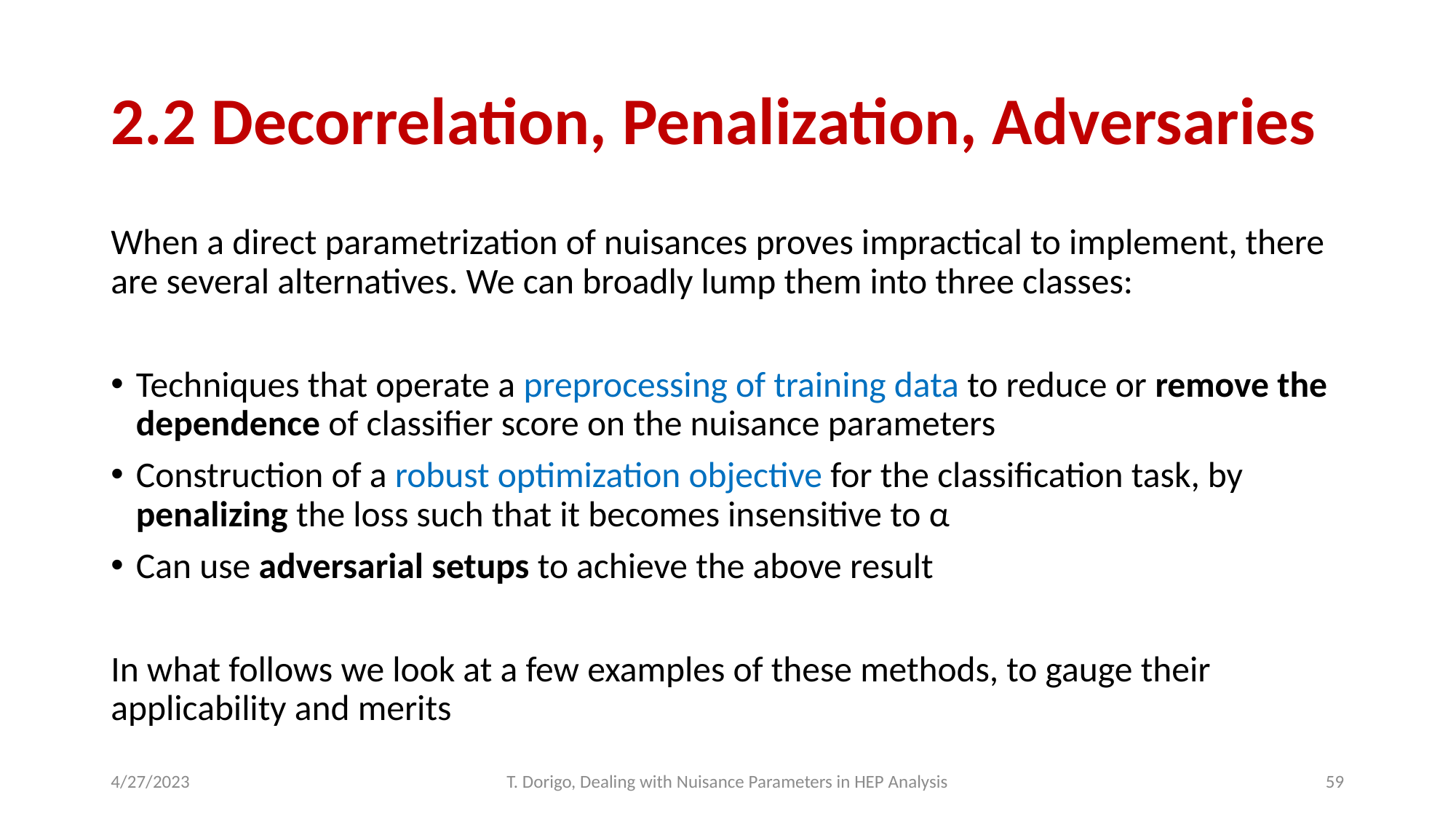

# 2.2 Decorrelation, Penalization, Adversaries
When a direct parametrization of nuisances proves impractical to implement, there are several alternatives. We can broadly lump them into three classes:

Techniques that operate a preprocessing of training data to reduce or remove the dependence of classifier score on the nuisance parameters
Construction of a robust optimization objective for the classification task, by penalizing the loss such that it becomes insensitive to α
Can use adversarial setups to achieve the above result

In what follows we look at a few examples of these methods, to gauge their applicability and merits

4/27/2023
T. Dorigo, Dealing with Nuisance Parameters in HEP Analysis
59